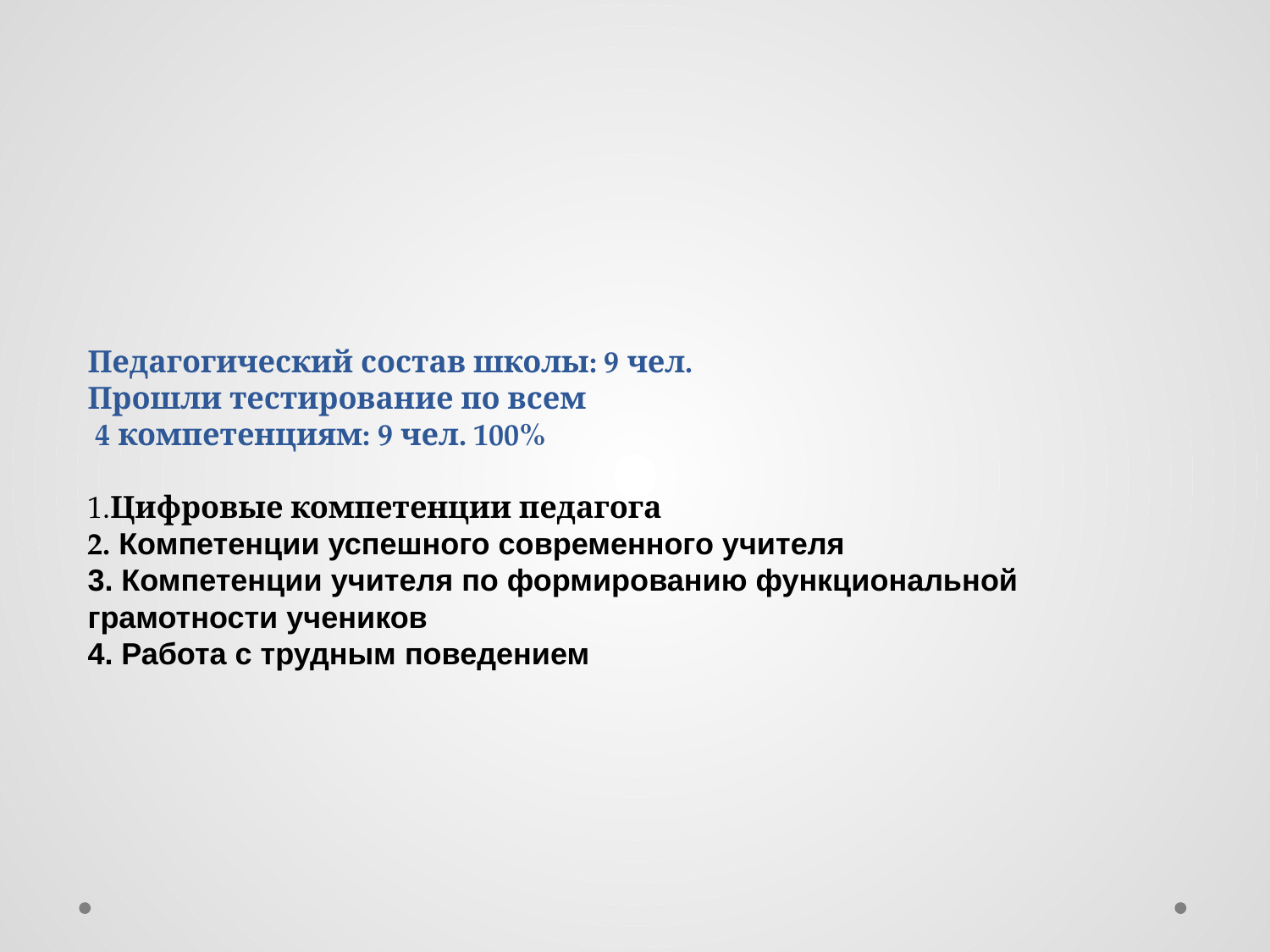

# Педагогический состав школы: 9 чел. Прошли тестирование по всем 4 компетенциям: 9 чел. 100% 1.Цифровые компетенции педагога 2. Компетенции успешного современного учителя 3. Компетенции учителя по формированию функциональной грамотности учеников 4. Работа с трудным поведением